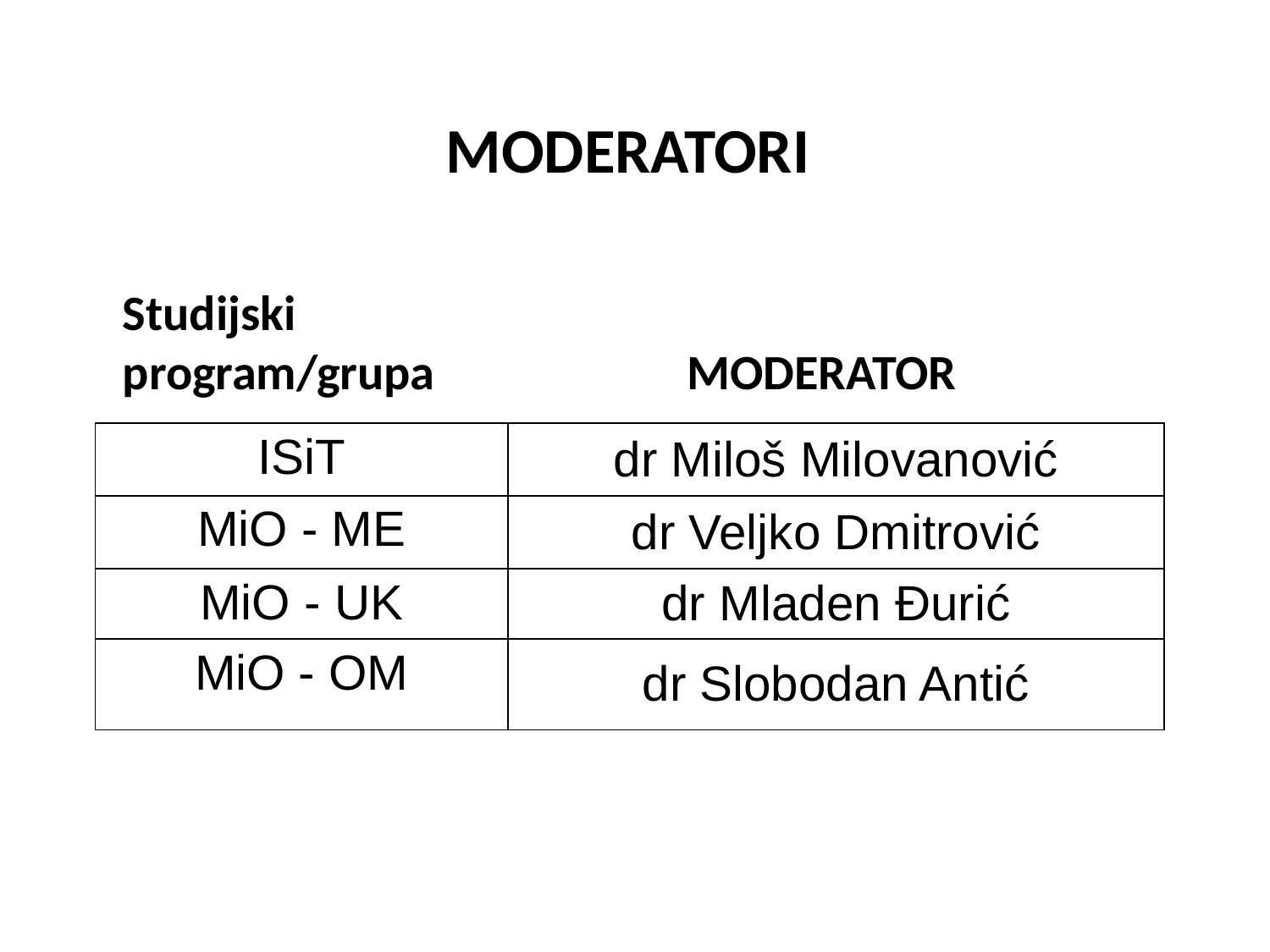

MODERATORI
Studijski
program/grupa		     MODERATOR
| ISiT | dr Miloš Milovanović |
| --- | --- |
| MiO - ME | dr Veljko Dmitrović |
| MiO - UK | dr Mladen Đurić |
| MiO - OM | dr Slobodan Antić |